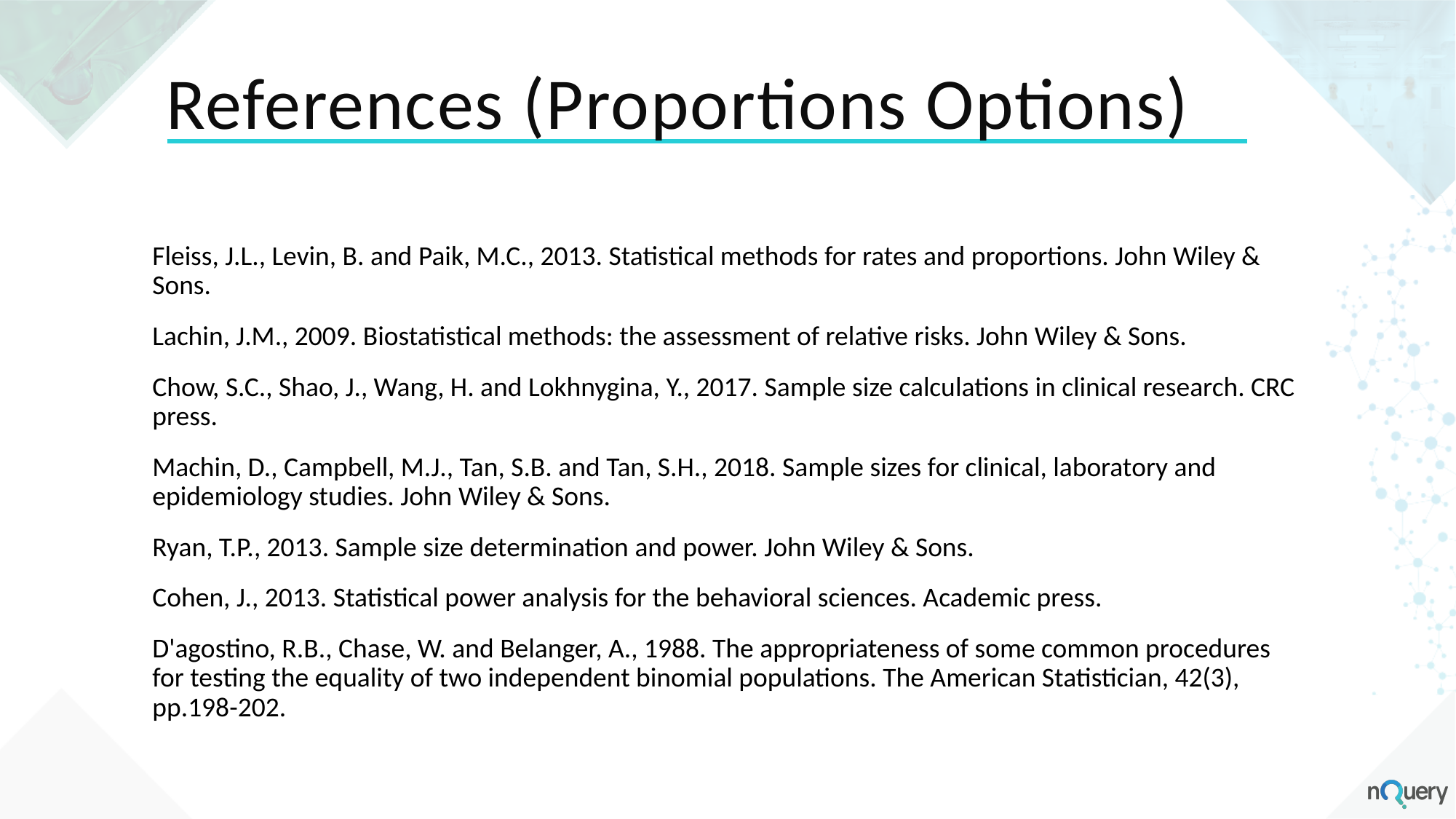

# References (Proportions Options)
Fleiss, J.L., Levin, B. and Paik, M.C., 2013. Statistical methods for rates and proportions. John Wiley & Sons.
Lachin, J.M., 2009. Biostatistical methods: the assessment of relative risks. John Wiley & Sons.
Chow, S.C., Shao, J., Wang, H. and Lokhnygina, Y., 2017. Sample size calculations in clinical research. CRC press.
Machin, D., Campbell, M.J., Tan, S.B. and Tan, S.H., 2018. Sample sizes for clinical, laboratory and epidemiology studies. John Wiley & Sons.
Ryan, T.P., 2013. Sample size determination and power. John Wiley & Sons.
Cohen, J., 2013. Statistical power analysis for the behavioral sciences. Academic press.
D'agostino, R.B., Chase, W. and Belanger, A., 1988. The appropriateness of some common procedures for testing the equality of two independent binomial populations. The American Statistician, 42(3), pp.198-202.